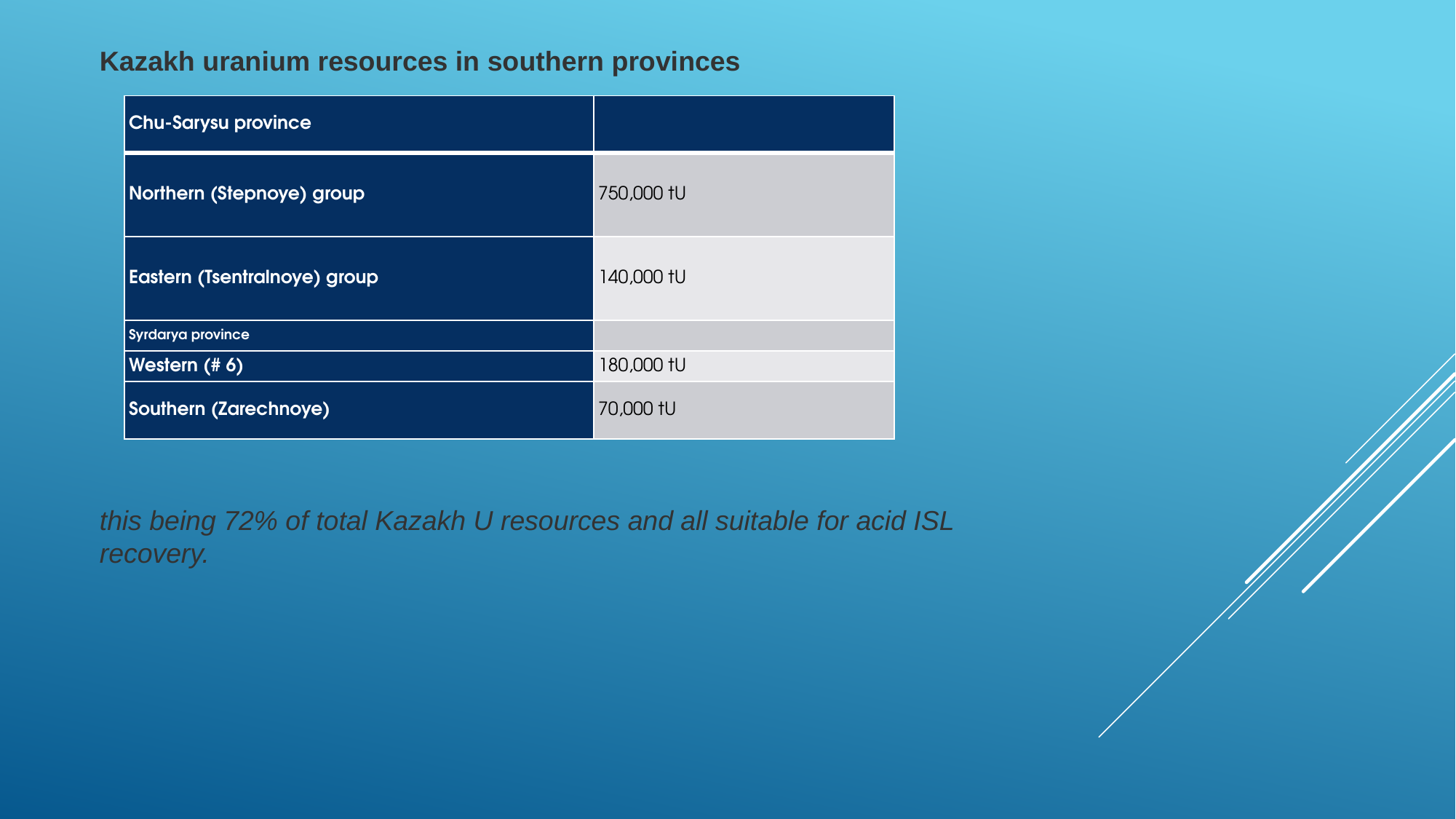

Kazakh uranium resources in southern provinces
| Chu-Sarysu province |  |
| --- | --- |
| Northern (Stepnoye) group | 750,000 tU |
| Eastern (Tsentralnoye) group | 140,000 tU |
| Syrdarya province |  |
| Western (# 6) | 180,000 tU |
| Southern (Zarechnoye) | 70,000 tU |
this being 72% of total Kazakh U resources and all suitable for acid ISL recovery.